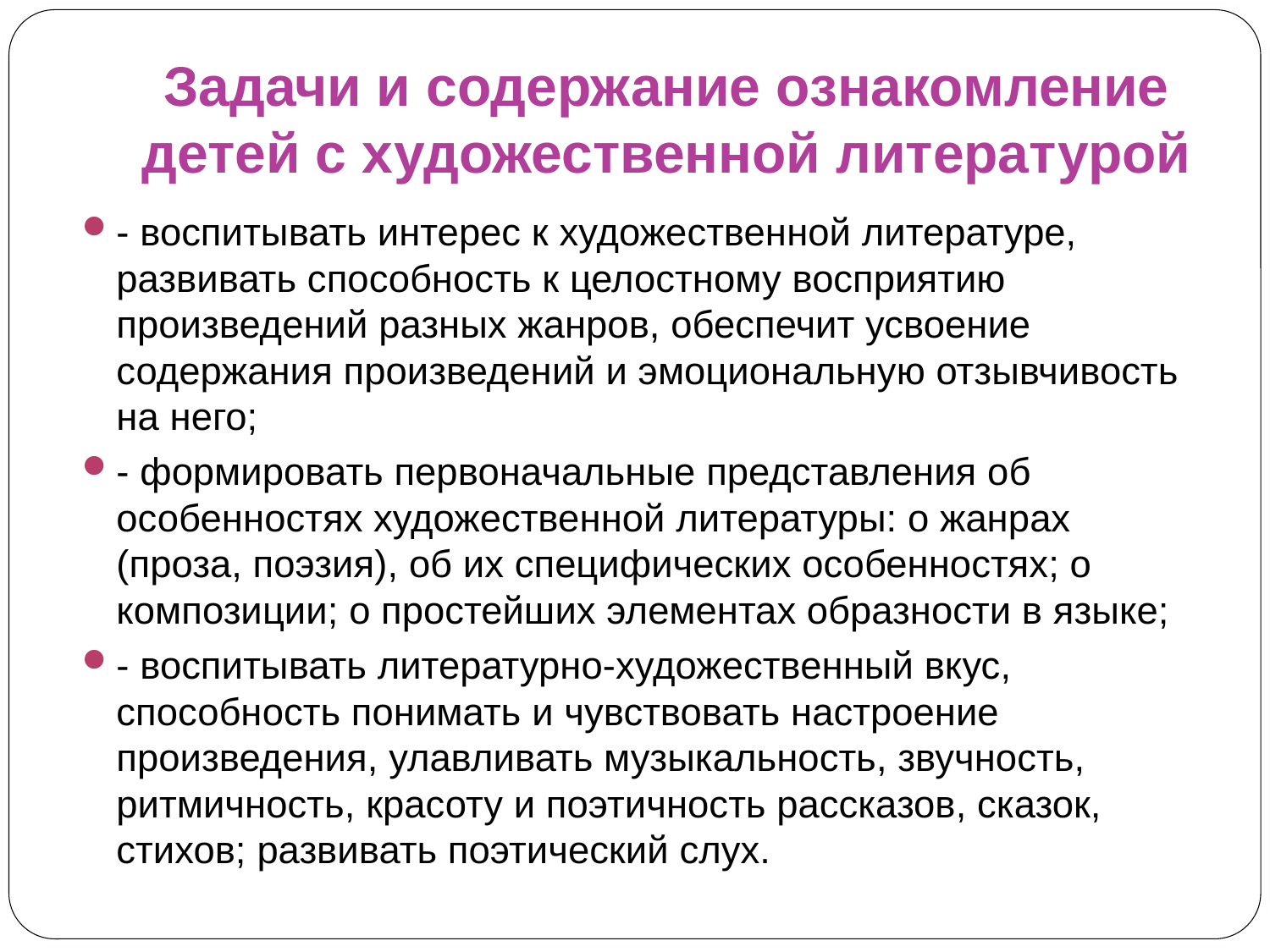

# Задачи и содержание ознакомление детей с художественной литературой
- воспитывать интерес к художественной литературе, развивать способность к целостному восприятию произведений разных жанров, обеспечит усвоение содержания произведений и эмоциональную отзывчивость на него;
- формировать первоначальные представления об особенностях художественной литературы: о жанрах (проза, поэзия), об их специфических особенностях; о композиции; о простейших элементах образности в языке;
- воспитывать литературно-художественный вкус, способность понимать и чувствовать настроение произведения, улавливать музыкальность, звучность, ритмичность, красоту и поэтичность рассказов, сказок, стихов; развивать поэтический слух.